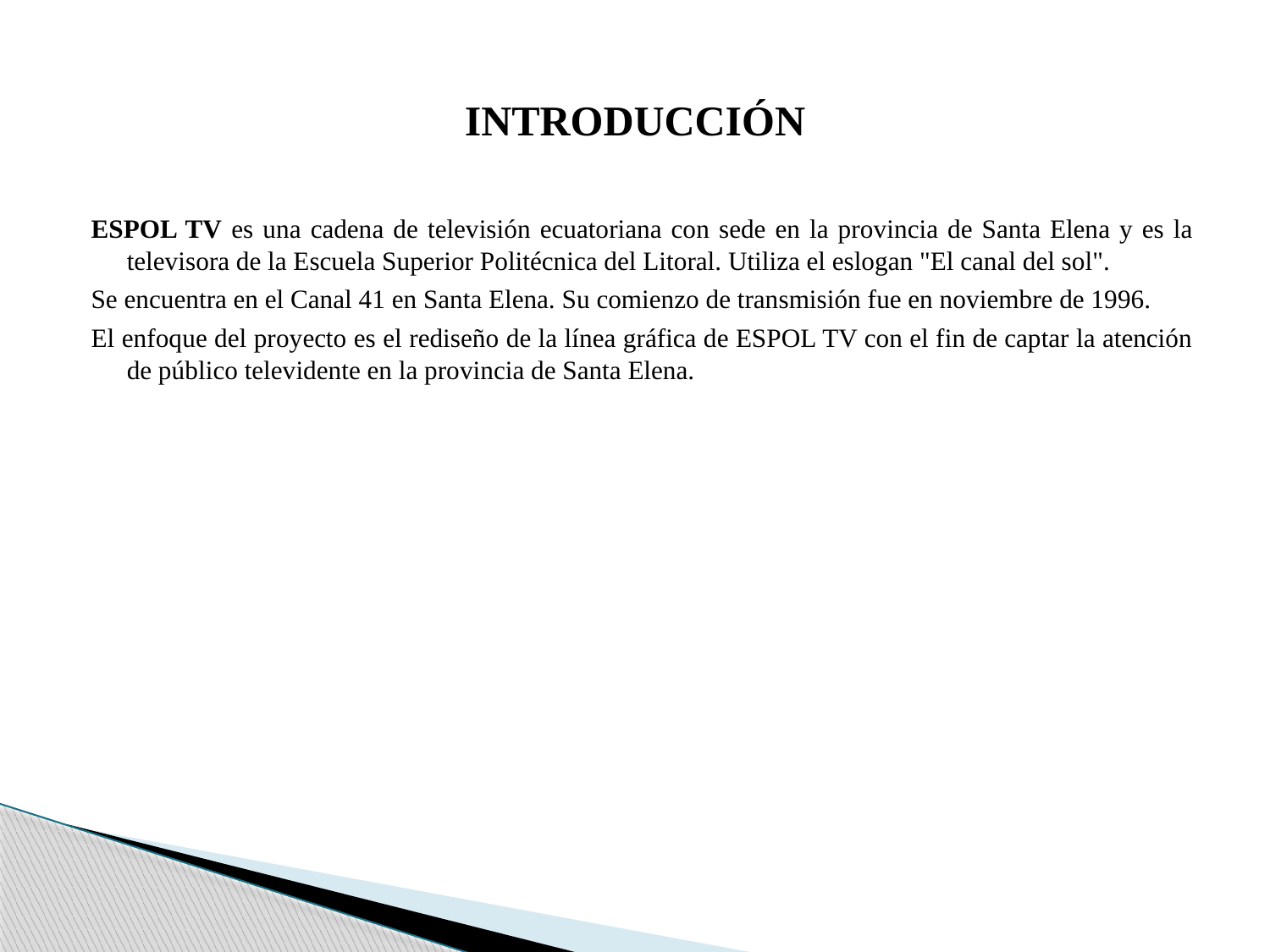

# INTRODUCCIÓN
ESPOL TV es una cadena de televisión ecuatoriana con sede en la provincia de Santa Elena y es la televisora de la Escuela Superior Politécnica del Litoral. Utiliza el eslogan "El canal del sol".
Se encuentra en el Canal 41 en Santa Elena. Su comienzo de transmisión fue en noviembre de 1996.
El enfoque del proyecto es el rediseño de la línea gráfica de ESPOL TV con el fin de captar la atención de público televidente en la provincia de Santa Elena.